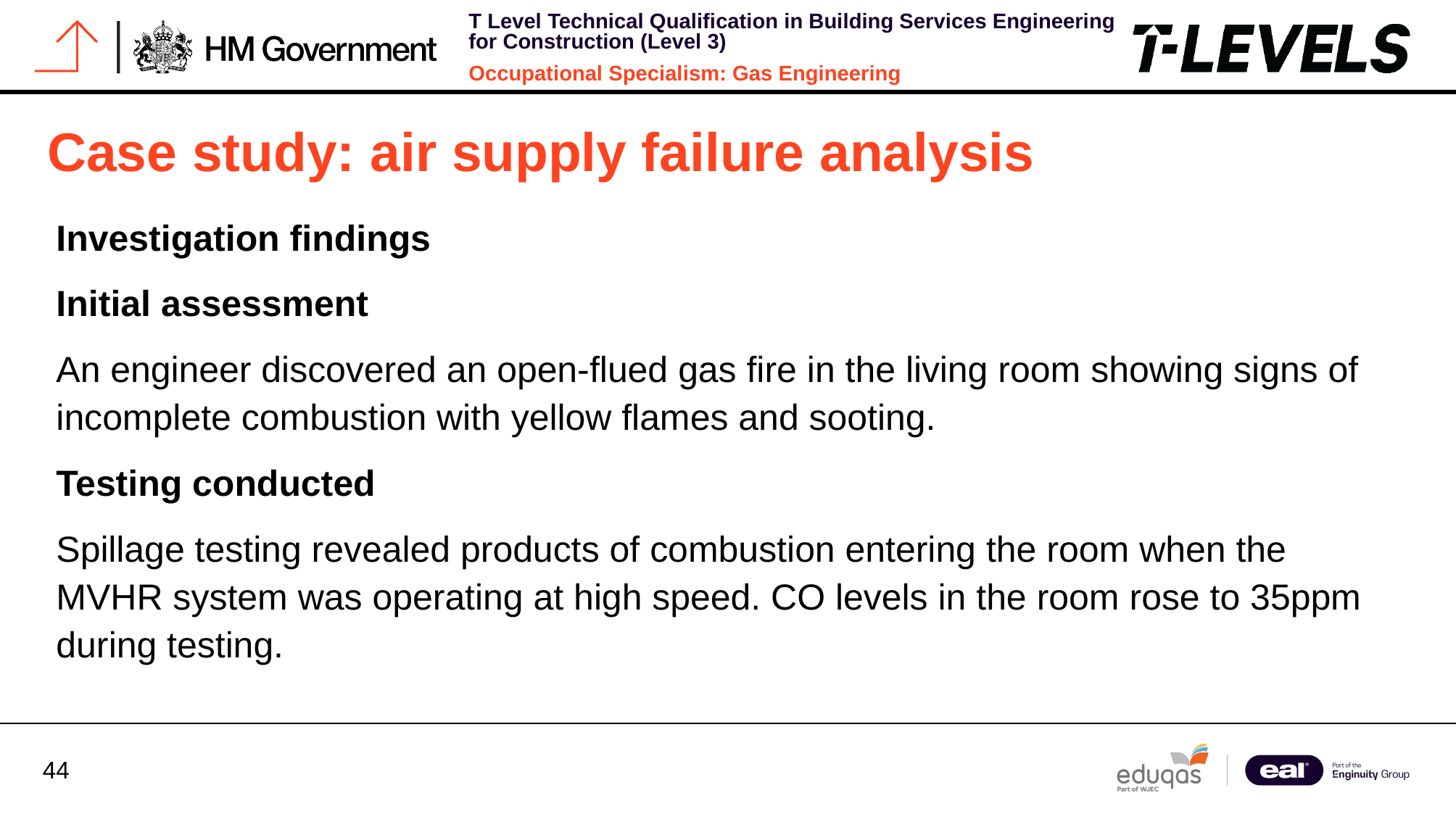

# Case study: air supply failure analysis
Investigation findings
Initial assessment
An engineer discovered an open-flued gas fire in the living room showing signs of incomplete combustion with yellow flames and sooting.
Testing conducted
Spillage testing revealed products of combustion entering the room when the MVHR system was operating at high speed. CO levels in the room rose to 35ppm during testing.